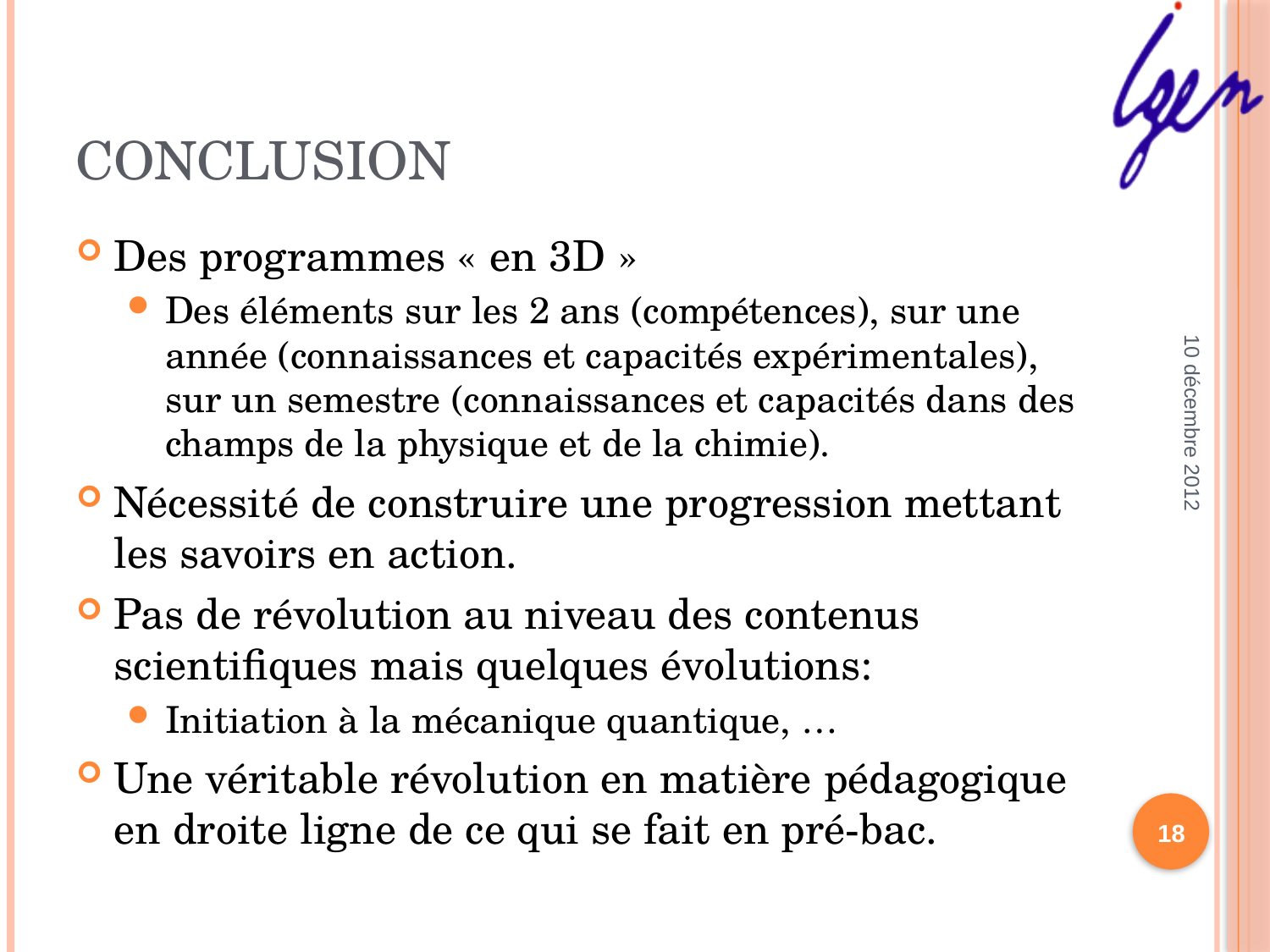

# Conclusion
Des programmes « en 3D »
Des éléments sur les 2 ans (compétences), sur une année (connaissances et capacités expérimentales), sur un semestre (connaissances et capacités dans des champs de la physique et de la chimie).
Nécessité de construire une progression mettant les savoirs en action.
Pas de révolution au niveau des contenus scientifiques mais quelques évolutions:
Initiation à la mécanique quantique, …
Une véritable révolution en matière pédagogique en droite ligne de ce qui se fait en pré-bac.
10 décembre 2012
18